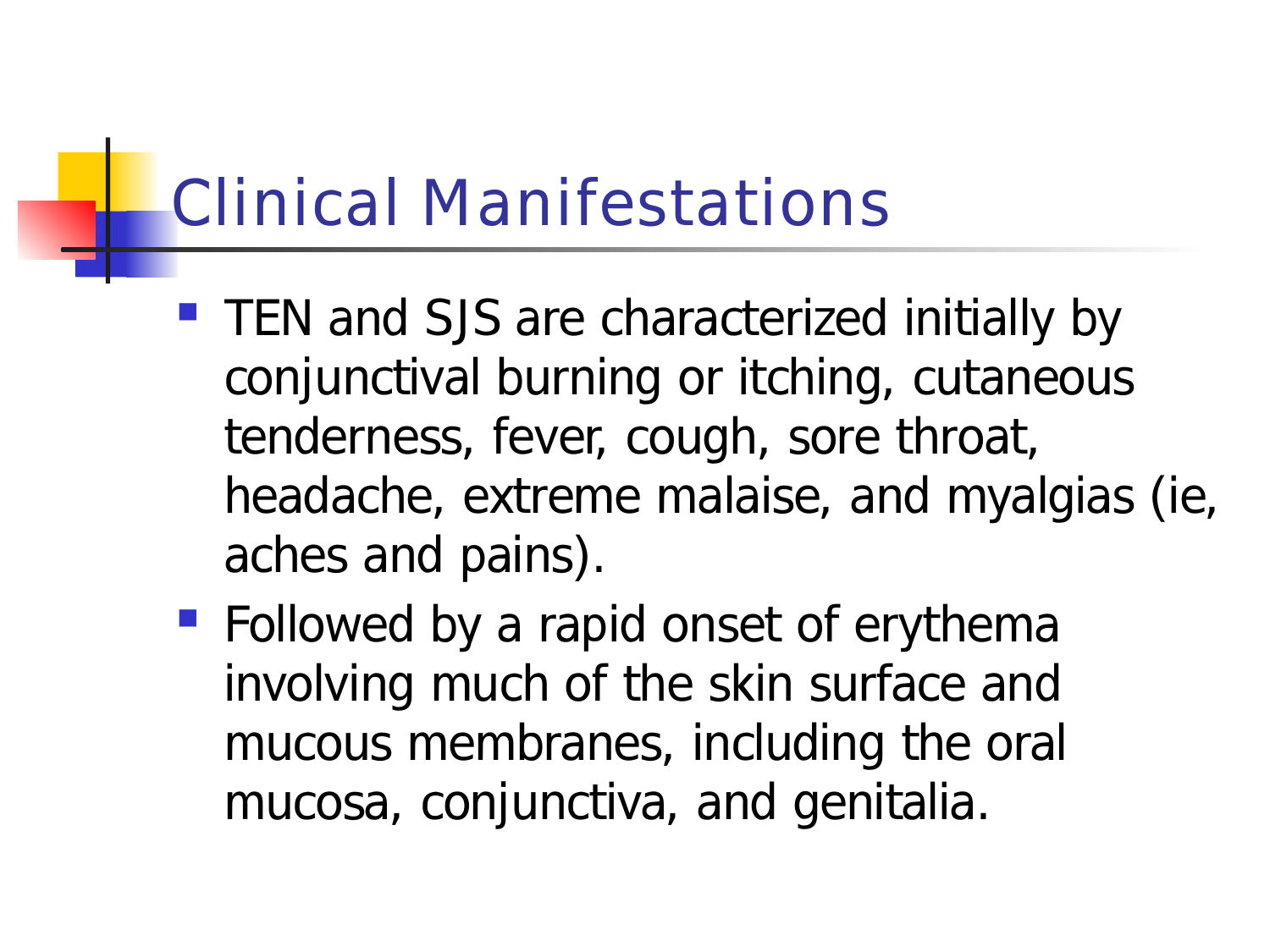

# Clinical Manifestations
TEN and SJS are characterized initially by conjunctival burning or itching, cutaneous tenderness, fever, cough, sore throat, headache, extreme malaise, and myalgias (ie, aches and pains).
Followed by a rapid onset of erythema involving much of the skin surface and mucous membranes, including the oral mucosa, conjunctiva, and genitalia.